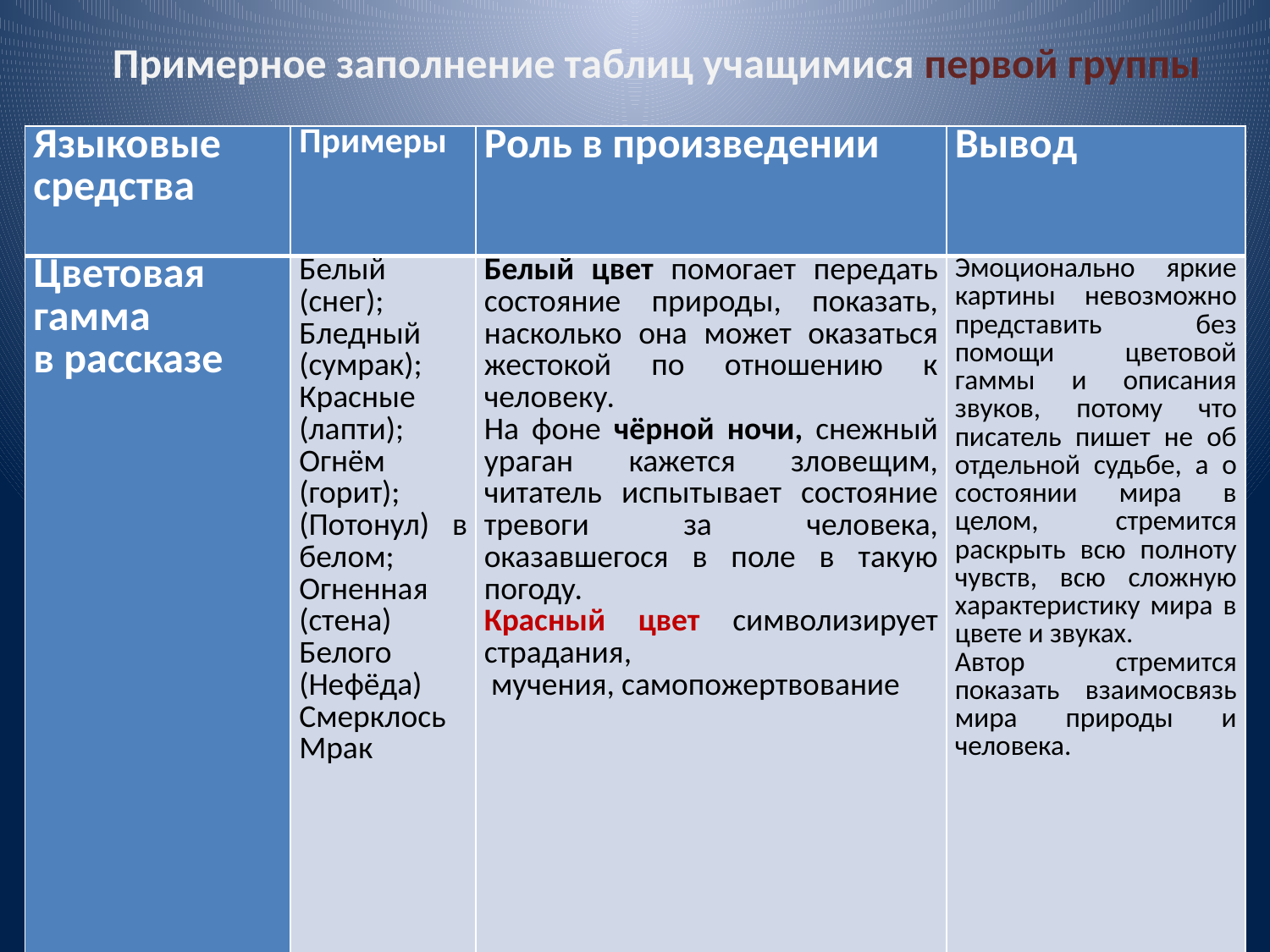

# Примерное заполнение таблиц учащимися первой группы
| Языковые средства | Примеры | Роль в произведении | Вывод |
| --- | --- | --- | --- |
| Цветовая гамма в рассказе | Белый (снег); Бледный (сумрак); Красные (лапти); Огнём (горит); (Потонул) в белом; Огненная (стена) Белого (Нефёда) Смерклось Мрак | Белый цвет помогает передать состояние природы, показать, насколько она может оказаться жестокой по отношению к человеку. На фоне чёрной ночи, снежный ураган кажется зловещим, читатель испытывает состояние тревоги за человека, оказавшегося в поле в такую погоду. Красный цвет символизирует страдания, мучения, самопожертвование | Эмоционально яркие картины невозможно представить без помощи цветовой гаммы и описания звуков, потому что писатель пишет не об отдельной судьбе, а о состоянии мира в целом, стремится раскрыть всю полноту чувств, всю сложную характеристику мира в цвете и звуках. Автор стремится показать взаимосвязь мира природы и человека. |